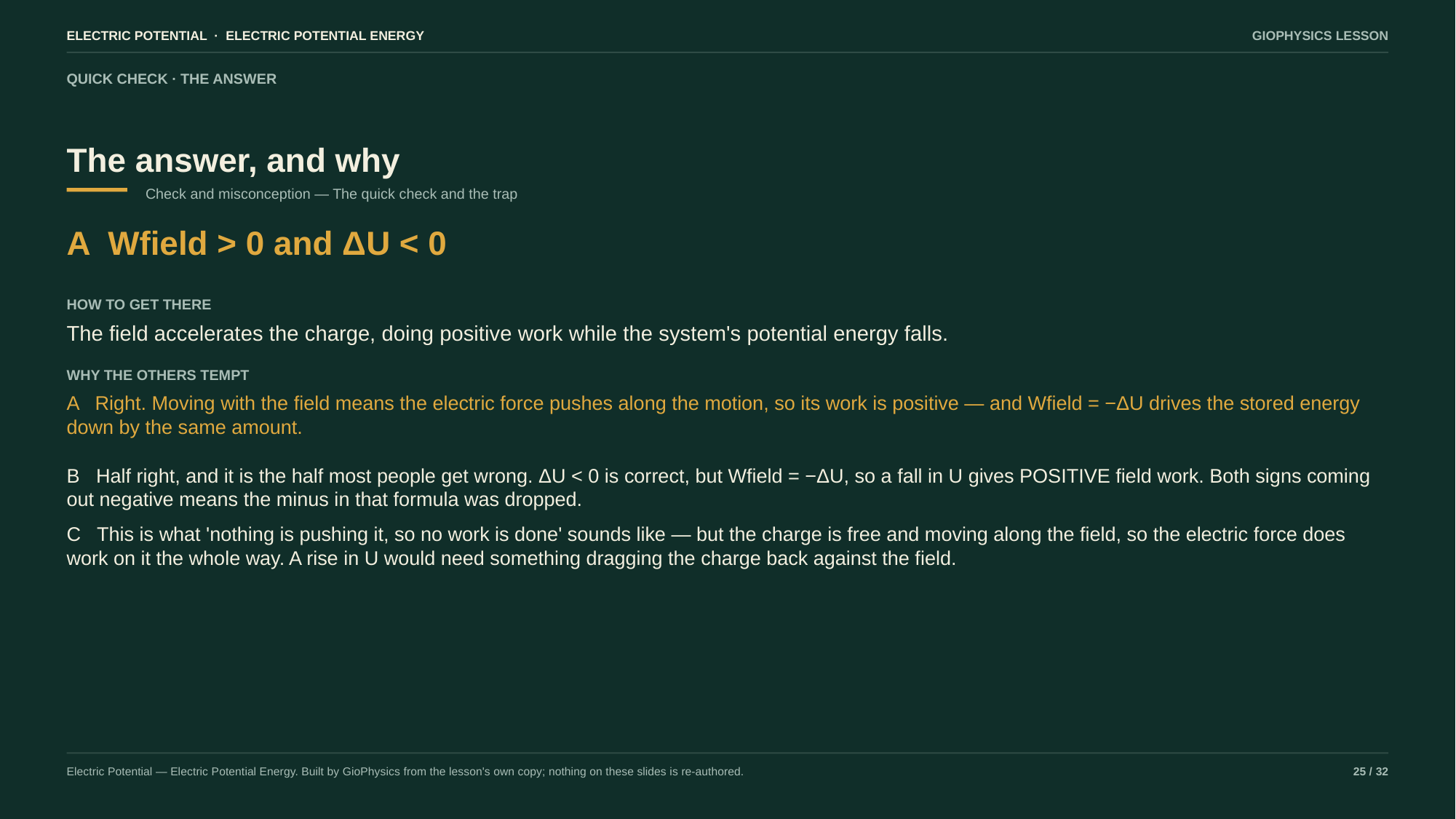

ELECTRIC POTENTIAL  ·  ELECTRIC POTENTIAL ENERGY
GIOPHYSICS LESSON

QUICK CHECK · THE ANSWER
The answer, and why
Check and misconception — The quick check and the trap

A  Wfield > 0 and ΔU < 0
HOW TO GET THERE
The field accelerates the charge, doing positive work while the system's potential energy falls.
WHY THE OTHERS TEMPT
A   Right. Moving with the field means the electric force pushes along the motion, so its work is positive — and Wfield = −ΔU drives the stored energy down by the same amount.
B   Half right, and it is the half most people get wrong. ΔU < 0 is correct, but Wfield = −ΔU, so a fall in U gives POSITIVE field work. Both signs coming out negative means the minus in that formula was dropped.
C   This is what 'nothing is pushing it, so no work is done' sounds like — but the charge is free and moving along the field, so the electric force does work on it the whole way. A rise in U would need something dragging the charge back against the field.

Electric Potential — Electric Potential Energy. Built by GioPhysics from the lesson's own copy; nothing on these slides is re-authored.
25 / 32